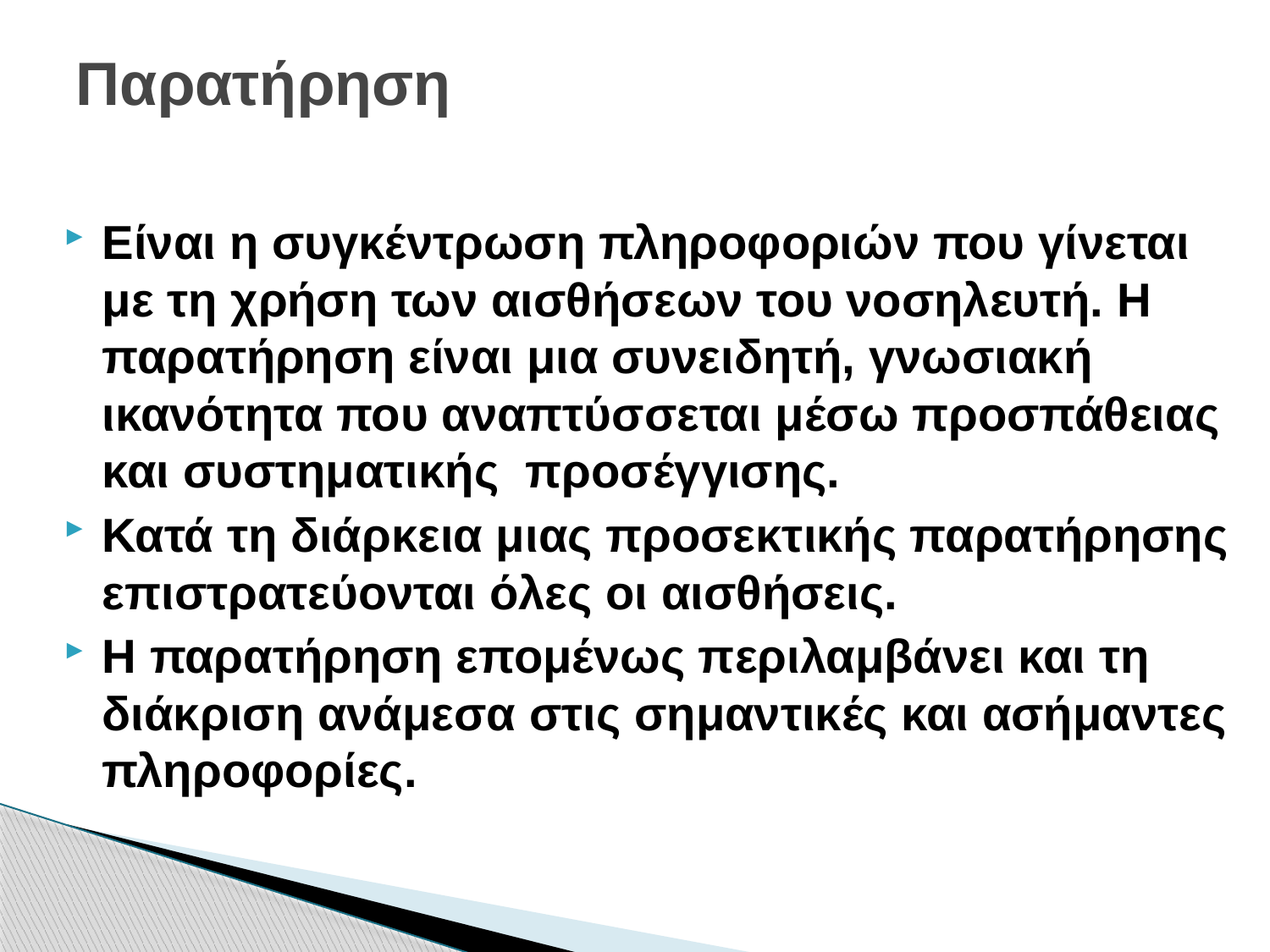

# Παρατήρηση
Είναι η συγκέντρωση πληροφοριών που γίνεται με τη χρήση των αισθήσεων του νοσηλευτή. Η παρατήρηση είναι μια συνειδητή, γνωσιακή ικανότητα που αναπτύσσεται μέσω προσπάθειας και συστηματικής  προσέγγισης.
Κατά τη διάρκεια μιας προσεκτικής παρατήρησης επιστρατεύονται όλες οι αισθήσεις.
Η παρατήρηση επομένως περιλαμβάνει και τη διάκριση ανάμεσα στις σημαντικές και ασήμαντες πληροφορίες.